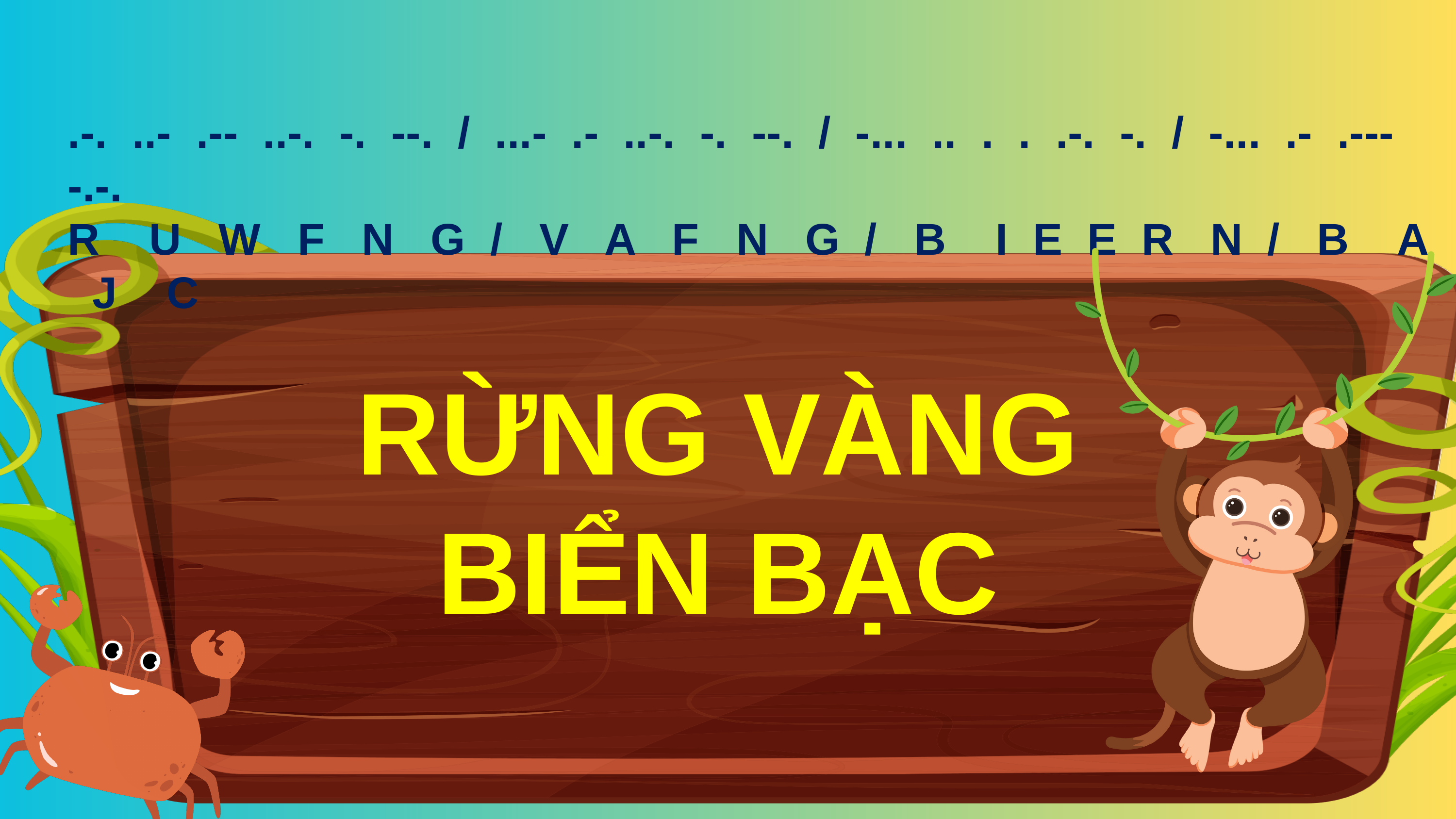

.-.  ..-  .--  ..-.  -.  --.  /  ...-  .-  ..-.  -.  --.  /  -...  ..  .  .  .-.  -.  /  -...  .-  .---  -.-.
R    U   W   F   N   G  /   V   A   F   N   G  /   B    I  E  E  R   N  /   B    A    J    C

RỪNG VÀNG
BIỂN BẠC